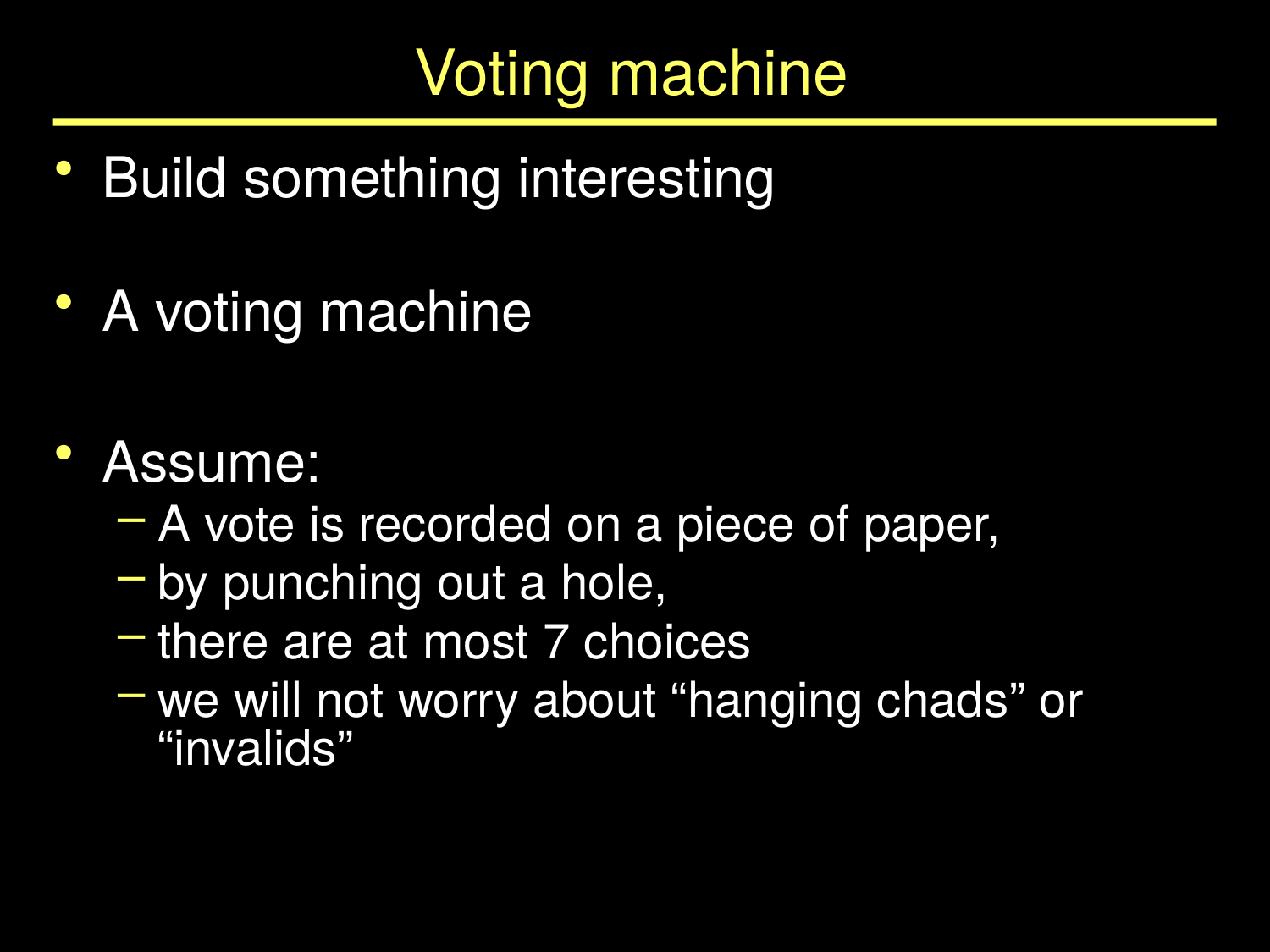

# Voting machine
Build something interesting

A voting machine

Assume:
A vote is recorded on a piece of paper,
by punching out a hole,
there are at most 7 choices
we will not worry about “hanging chads” or “invalids”